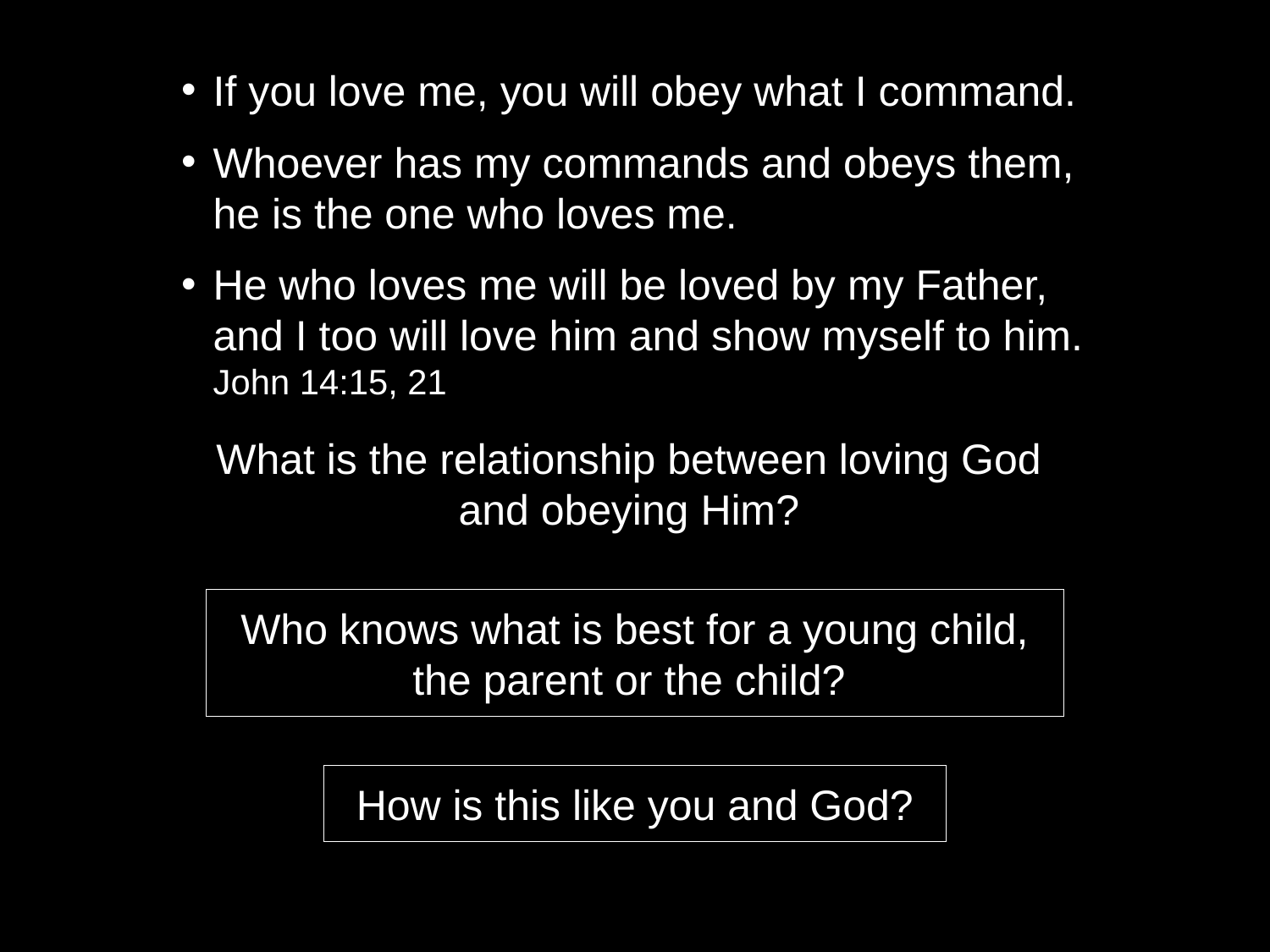

If you love me, you will obey what I command.
Whoever has my commands and obeys them, he is the one who loves me.
He who loves me will be loved by my Father, and I too will love him and show myself to him. John 14:15, 21
What is the relationship between loving God
and obeying Him?
Who knows what is best for a young child, the parent or the child?
How is this like you and God?